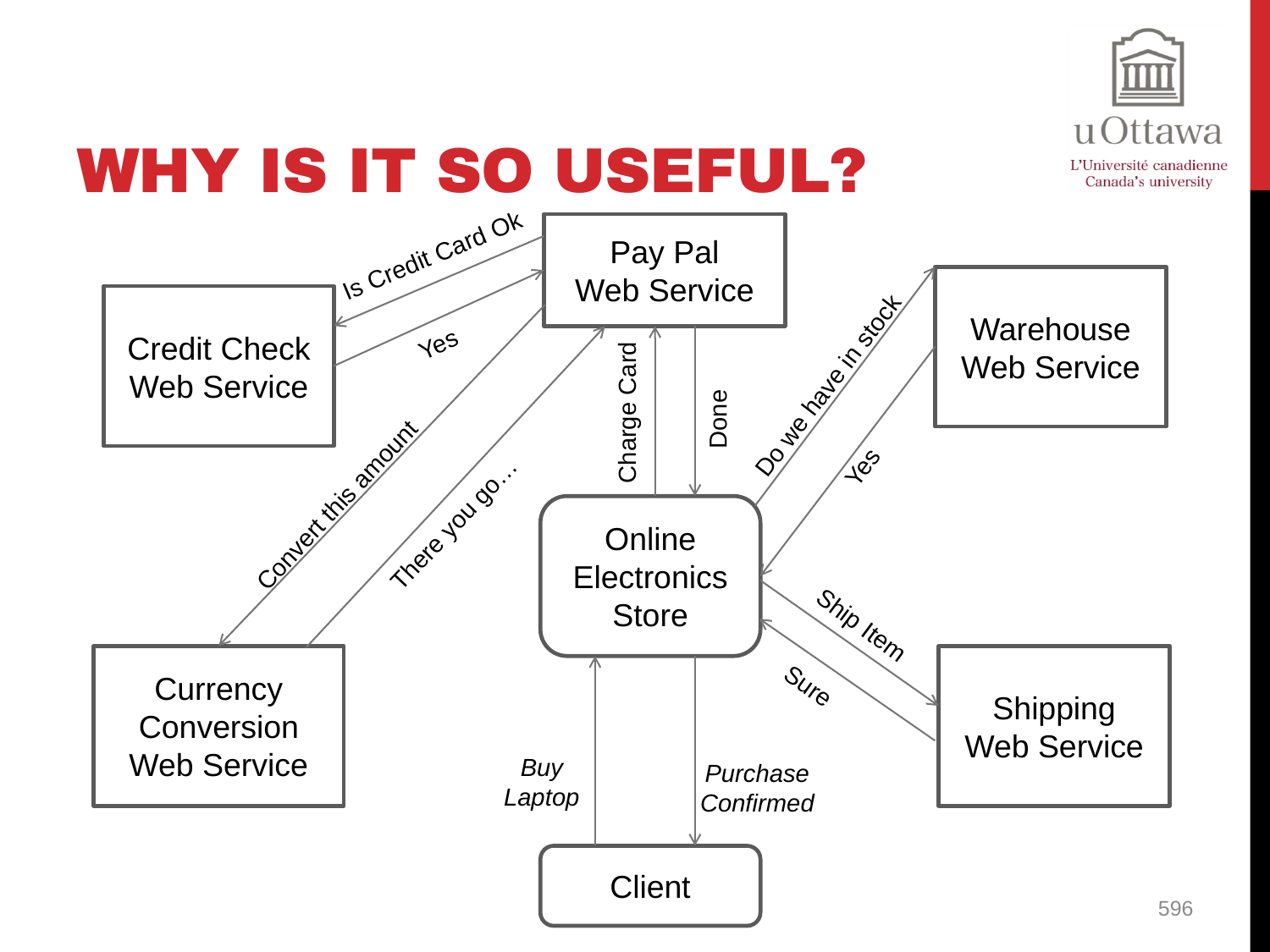

# Why Is It So Useful?
Pay Pal
Web Service
Is Credit Card Ok
Warehouse
Web Service
Credit Check
Web Service
Yes
Do we have in stock
Charge Card
Done
Yes
Convert this amount
Online Electronics Store
There you go…
Ship Item
Currency Conversion
Web Service
Shipping
Web Service
Sure
Buy Laptop
Purchase Confirmed
Client
596